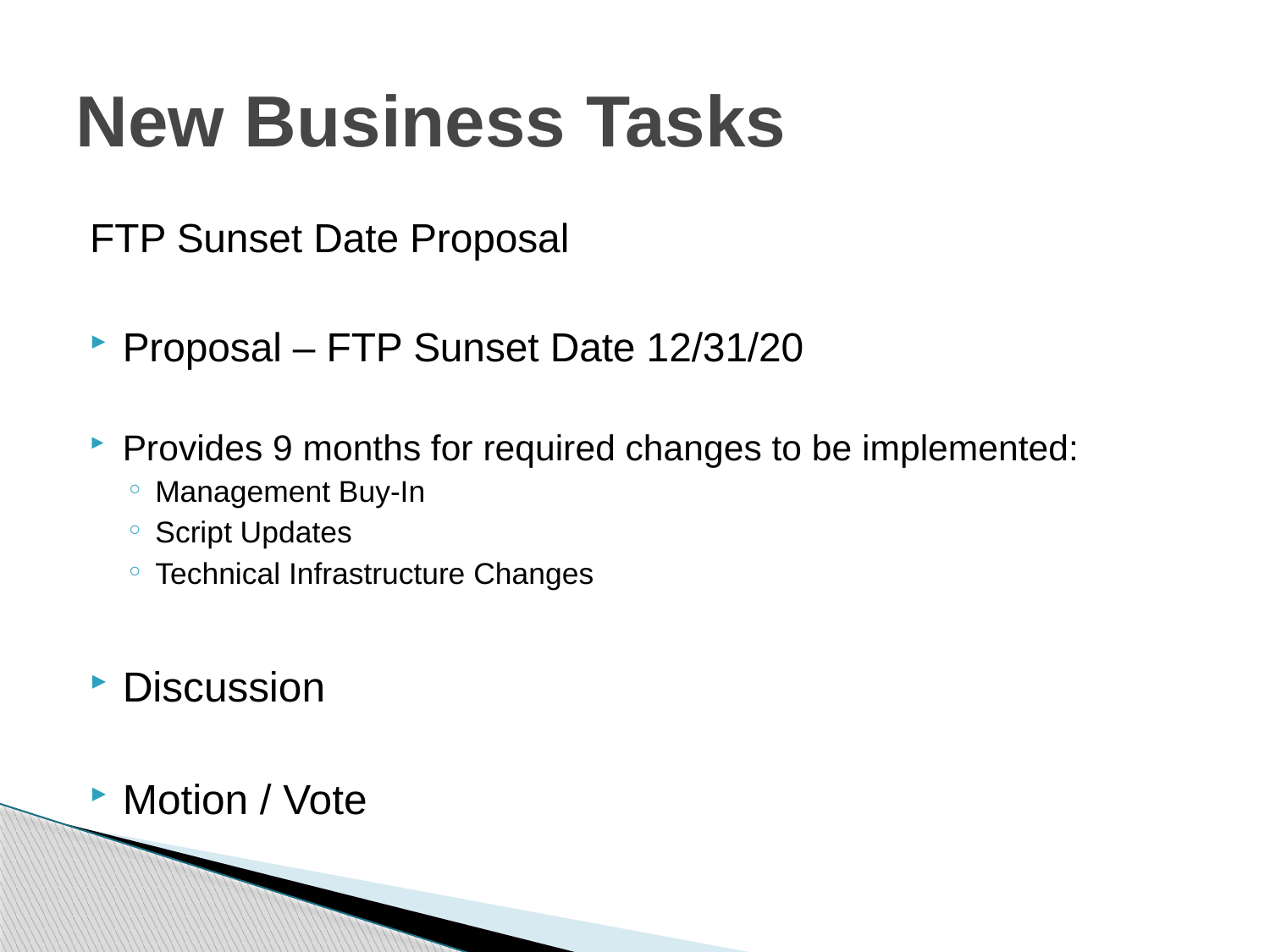

# New Business Tasks
FTP Sunset Date Proposal

Proposal – FTP Sunset Date 12/31/20

Provides 9 months for required changes to be implemented:
Management Buy-In
Script Updates
Technical Infrastructure Changes

Discussion

Motion / Vote